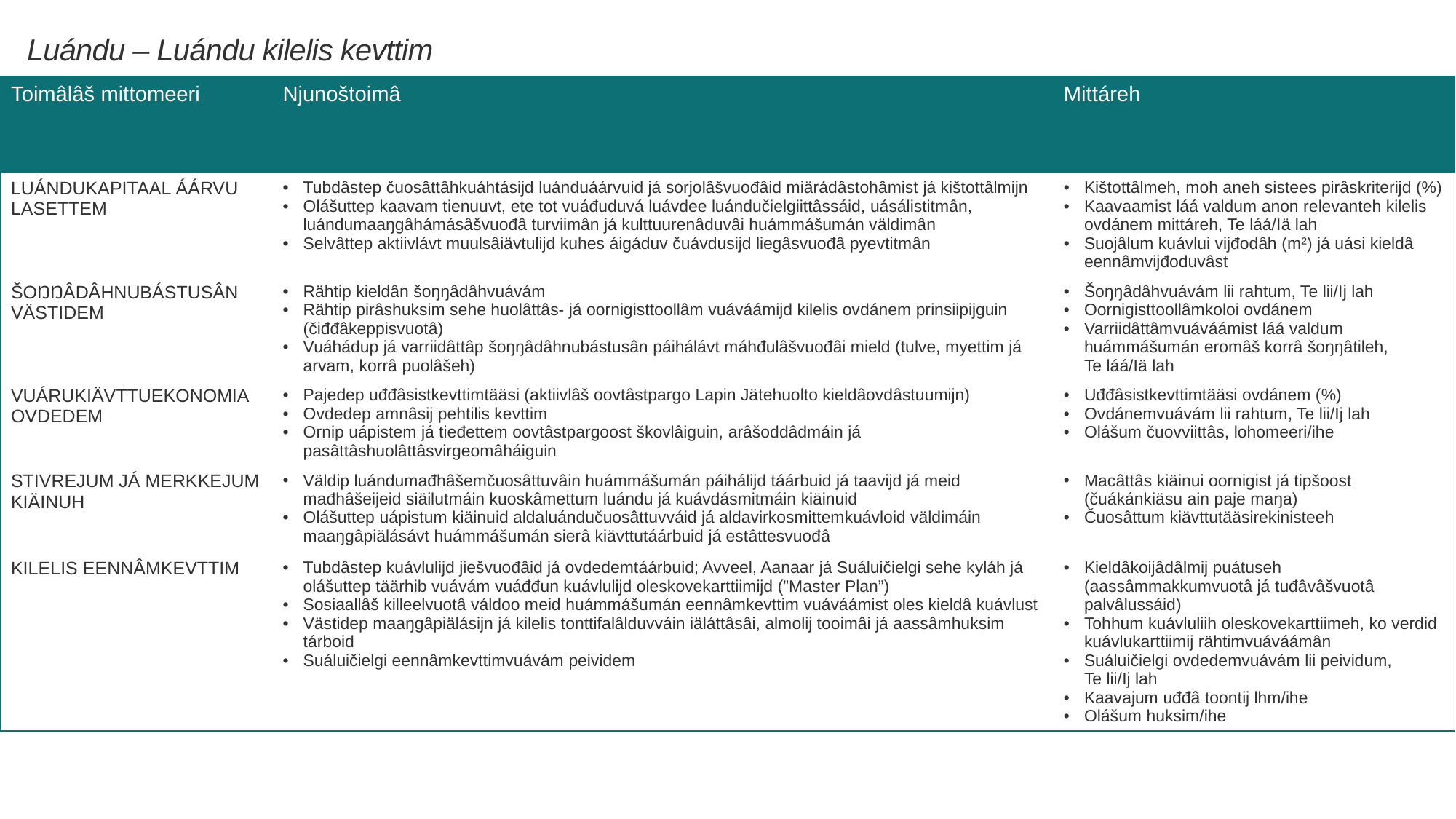

Luándu – Luándu kilelis kevttim
| Toimâlâš mittomeeri | Njunoštoimâ | Mittáreh |
| --- | --- | --- |
| LUÁNDUKAPITAAL ÁÁRVU LASETTEM | Tubdâstep čuosâttâhkuáhtásijd luánduáárvuid já sorjolâšvuođâid miärádâstohâmist já kištottâlmijn Olášuttep kaavam tienuuvt, ete tot vuáđuduvá luávdee luándučielgiittâssáid, uásálistitmân, luándumaaŋgâhámásâšvuođâ turviimân já kulttuurenâduvâi huámmášumán väldimân Selvâttep aktiivlávt muulsâiävtulijd kuhes áigáduv čuávdusijd liegâsvuođâ pyevtitmân | Kištottâlmeh, moh aneh sistees pirâskriterijd (%) Kaavaamist láá valdum anon relevanteh kilelis ovdánem mittáreh, Te láá/Iä lah Suojâlum kuávlui vijđodâh (m²) já uási kieldâ eennâmvijđoduvâst |
| ŠOŊŊÂDÂHNUBÁSTUSÂN VÄSTIDEM | Rähtip kieldân šoŋŋâdâhvuávám Rähtip pirâshuksim sehe huolâttâs- já oornigisttoollâm vuáváámijd kilelis ovdánem prinsiipijguin (čiđđâkeppisvuotâ) Vuáhádup já varriidâttâp šoŋŋâdâhnubástusân páihálávt máhđulâšvuođâi mield (tulve, myettim já arvam, korrâ puolâšeh) | Šoŋŋâdâhvuávám lii rahtum, Te lii/Ij lah Oornigisttoollâmkoloi ovdánem Varriidâttâmvuáváámist láá valdum huámmášumán eromâš korrâ šoŋŋâtileh, Te láá/Iä lah |
| VUÁRUKIÄVTTUEKONOMIA OVDEDEM | Pajedep uđđâsistkevttimtääsi (aktiivlâš oovtâstpargo Lapin Jätehuolto kieldâovdâstuumijn) Ovdedep amnâsij pehtilis kevttim Ornip uápistem já tieđettem oovtâstpargoost škovlâiguin, arâšoddâdmáin já pasâttâshuolâttâsvirgeomâháiguin | Uđđâsistkevttimtääsi ovdánem (%) Ovdánemvuávám lii rahtum, Te lii/Ij lah Olášum čuovviittâs, lohomeeri/ihe |
| STIVREJUM JÁ MERKKEJUM KIÄINUH | Väldip luándumađhâšemčuosâttuvâin huámmášumán páihálijd táárbuid já taavijd já meid mađhâšeijeid siäilutmáin kuoskâmettum luándu já kuávdásmitmáin kiäinuid Olášuttep uápistum kiäinuid aldaluándučuosâttuvváid já aldavirkosmittemkuávloid väldimáin maaŋgâpiälásávt huámmášumán sierâ kiävttutáárbuid já estâttesvuođâ | Macâttâs kiäinui oornigist já tipšoost (čuákánkiäsu ain paje maŋa) Čuosâttum kiävttutääsirekinisteeh |
| KILELIS EENNÂMKEVTTIM | Tubdâstep kuávlulijd jiešvuođâid já ovdedemtáárbuid; Avveel, Aanaar já Suáluičielgi sehe kyláh já olášuttep täärhib vuávám vuáđđun kuávlulijd oleskovekarttiimijd (”Master Plan”) Sosiaallâš killeelvuotâ váldoo meid huámmášumán eennâmkevttim vuáváámist oles kieldâ kuávlust Västidep maaŋgâpiälásijn já kilelis tonttifalâlduvváin iäláttâsâi, almolij tooimâi já aassâmhuksim tárboid Suáluičielgi eennâmkevttimvuávám peividem | Kieldâkoijâdâlmij puátuseh (aassâmmakkumvuotâ já tuđâvâšvuotâ palvâlussáid) Tohhum kuávluliih oleskovekarttiimeh, ko verdid kuávlukarttiimij rähtimvuáváámân Suáluičielgi ovdedemvuávám lii peividum, Te lii/Ij lah Kaavajum uđđâ toontij lhm/ihe Olášum huksim/ihe |